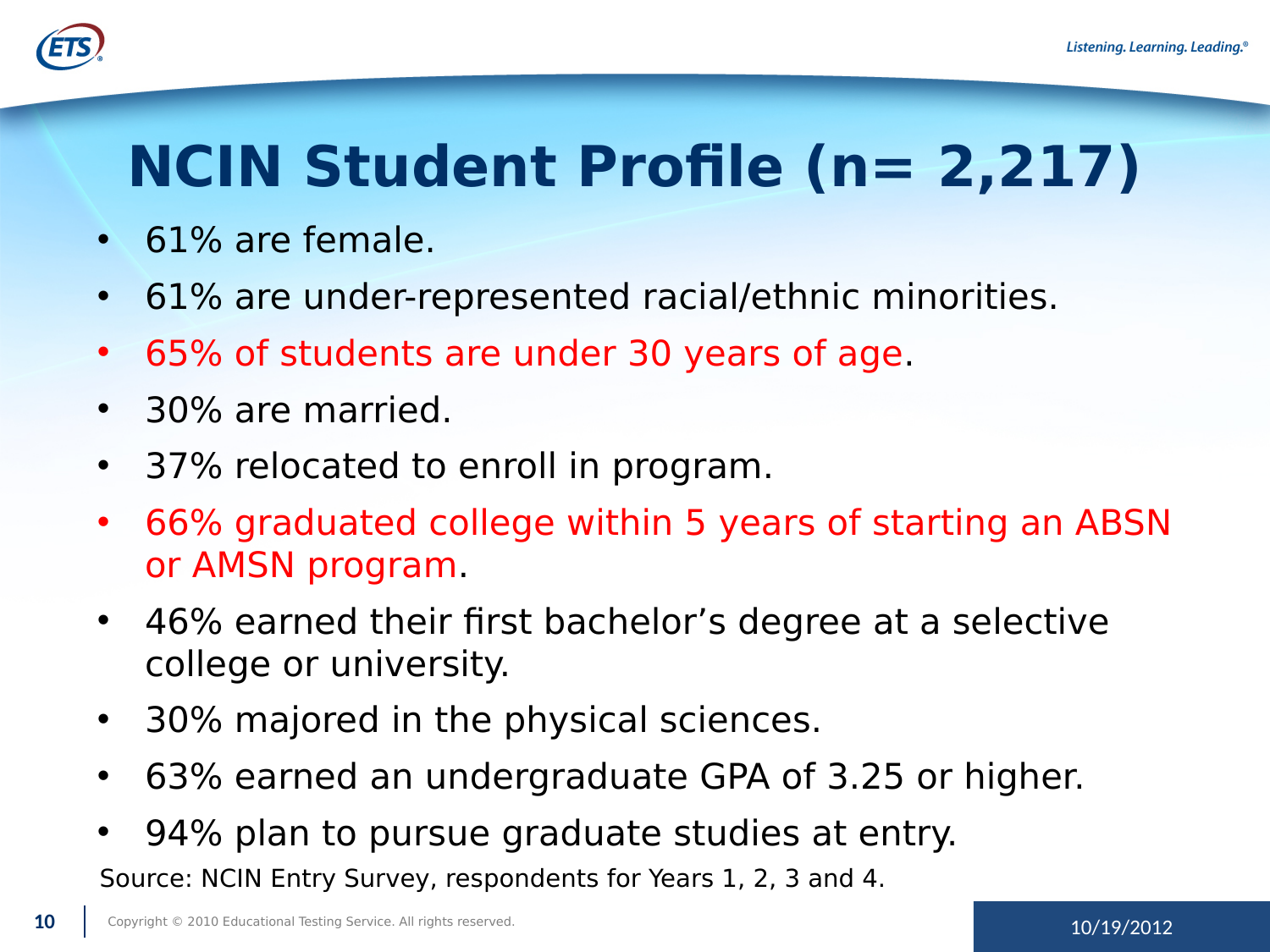

# NCIN Student Profile (n= 2,217)
61% are female.
61% are under-represented racial/ethnic minorities.
65% of students are under 30 years of age.
30% are married.
37% relocated to enroll in program.
66% graduated college within 5 years of starting an ABSN or AMSN program.
46% earned their first bachelor’s degree at a selective college or university.
30% majored in the physical sciences.
63% earned an undergraduate GPA of 3.25 or higher.
94% plan to pursue graduate studies at entry.
Source: NCIN Entry Survey, respondents for Years 1, 2, 3 and 4.
10
10/19/2012